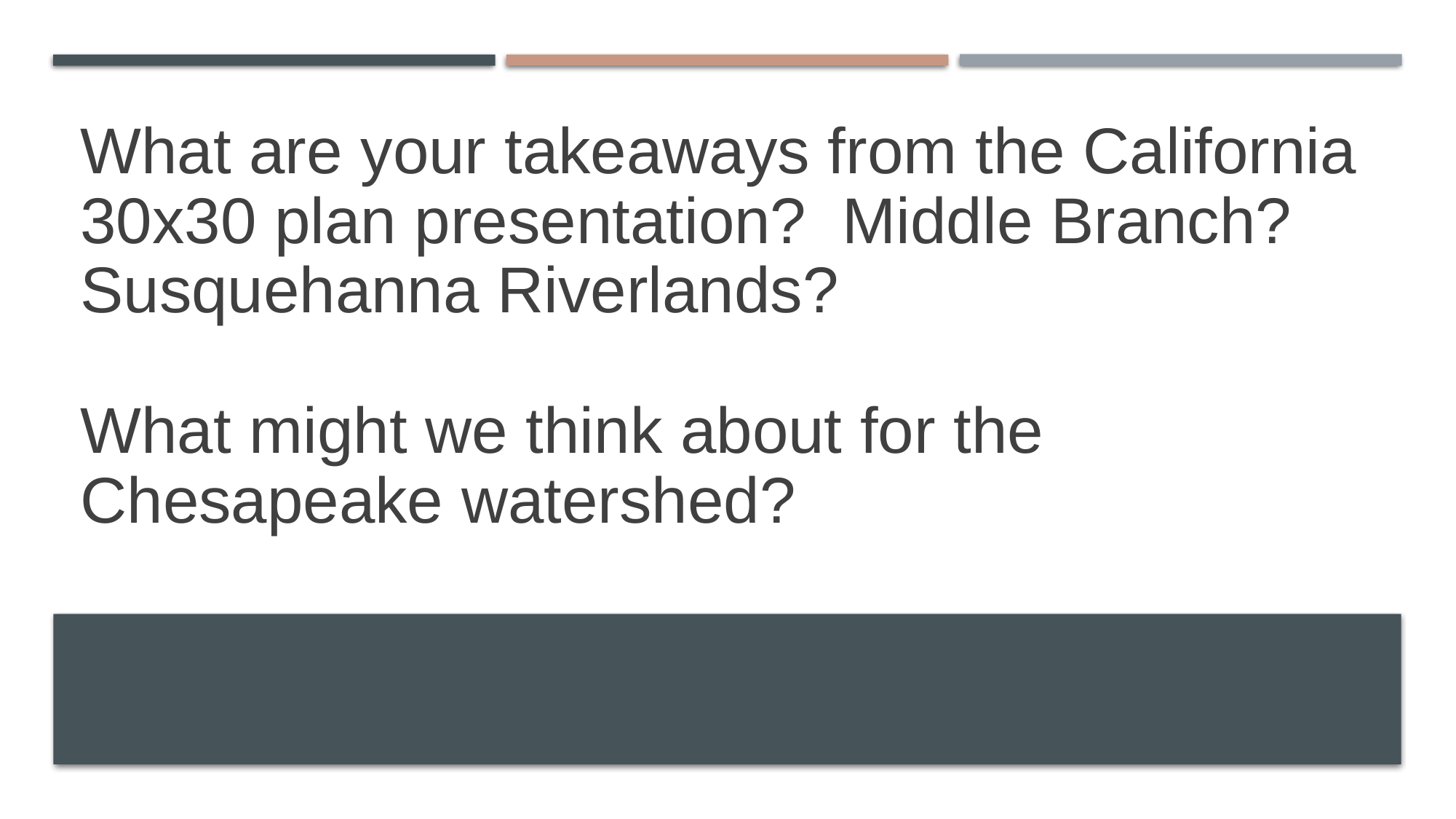

# What are your takeaways from the California 30x30 plan presentation?  Middle Branch?  Susquehanna Riverlands? What might we think about for the Chesapeake watershed?